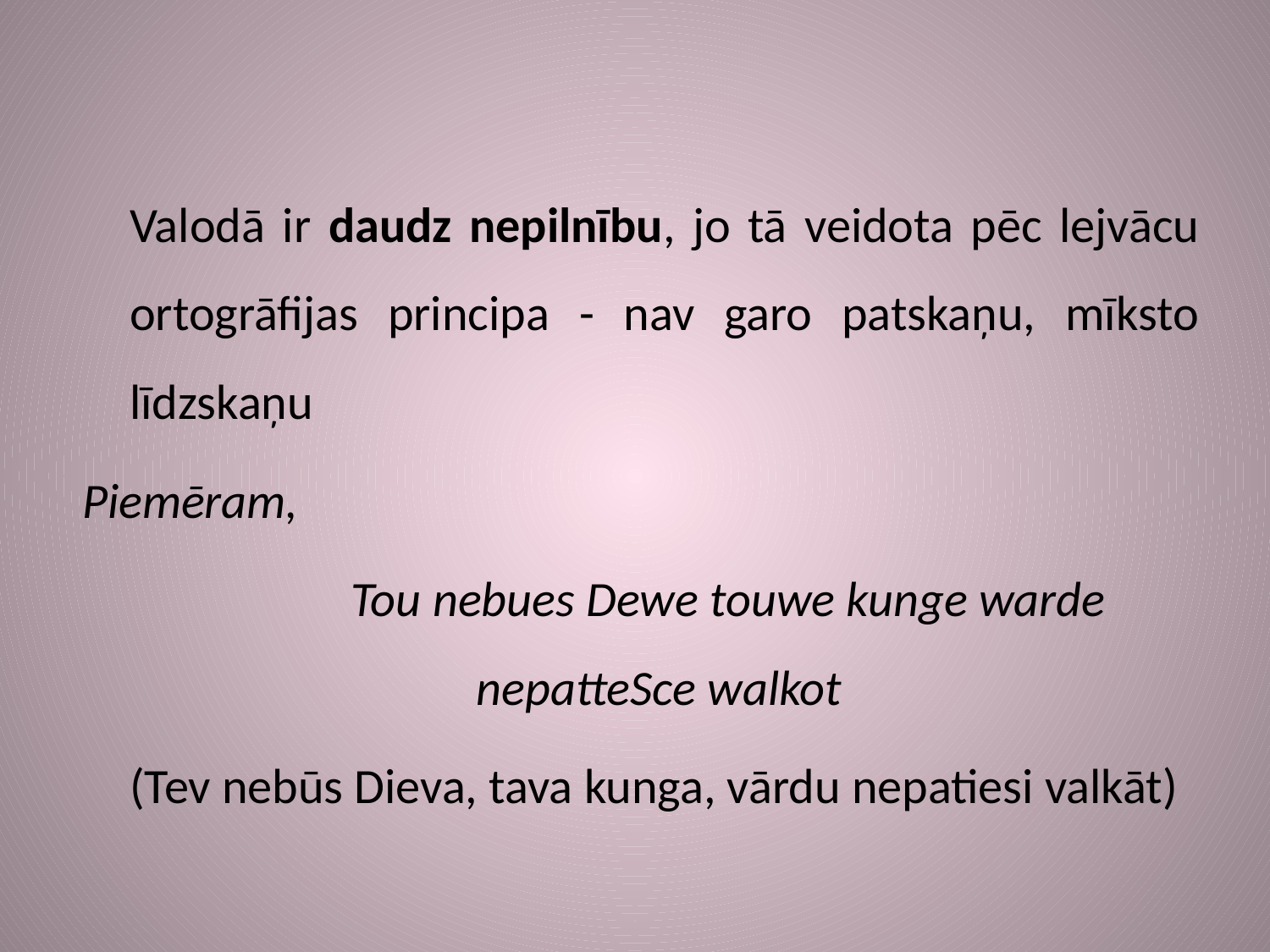

Valodā ir daudz nepilnību, jo tā veidota pēc lejvācu ortogrāfijas principa - nav garo patskaņu, mīksto līdzskaņu
Piemēram,
		Tou nebues Dewe touwe kunge warde nepatteSce walkot
	(Tev nebūs Dieva, tava kunga, vārdu nepatiesi valkāt)